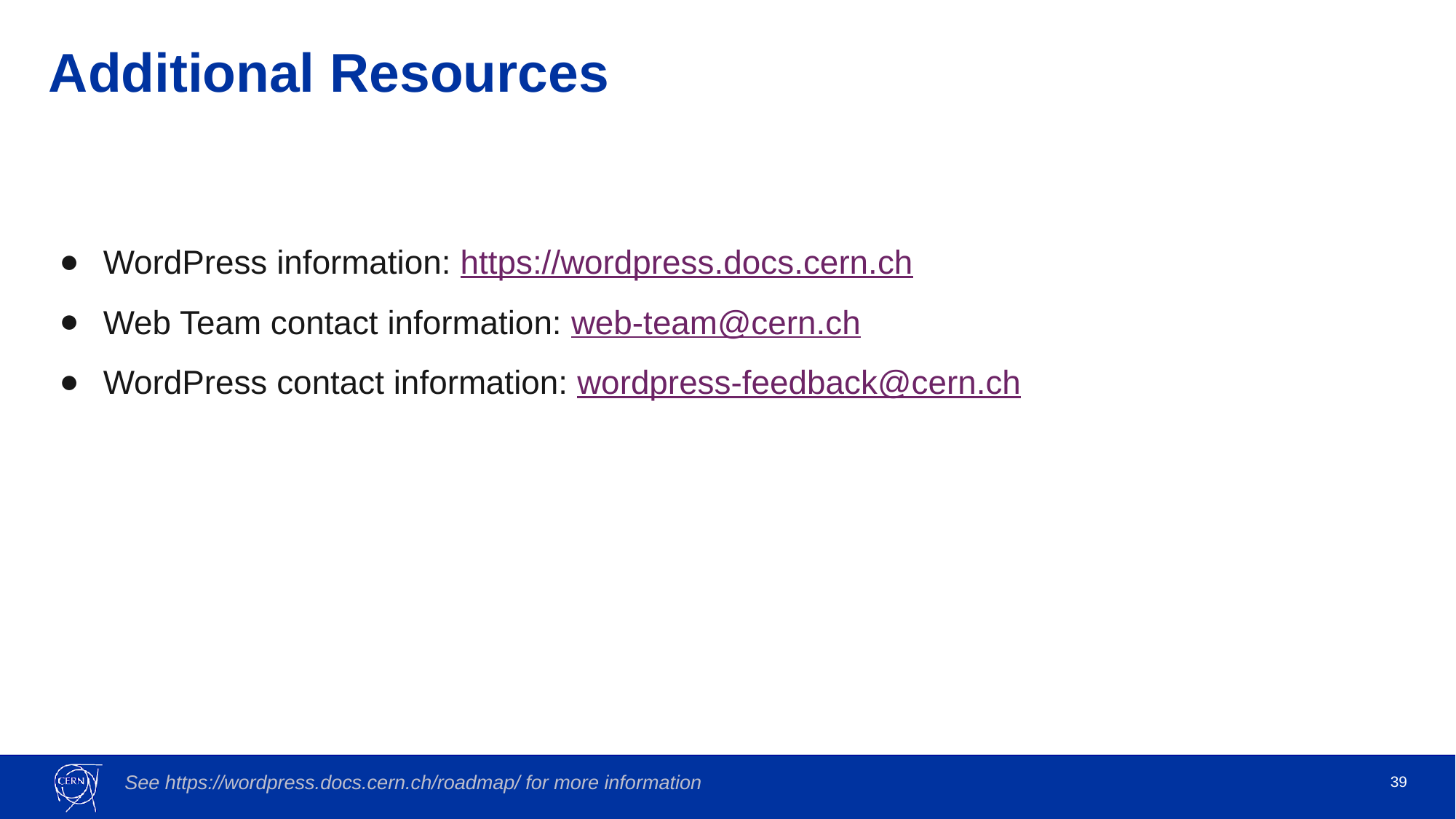

# Additional Resources

WordPress information: https://wordpress.docs.cern.ch
Web Team contact information: web-team@cern.ch
WordPress contact information: wordpress-feedback@cern.ch

See https://wordpress.docs.cern.ch/roadmap/ for more information
39